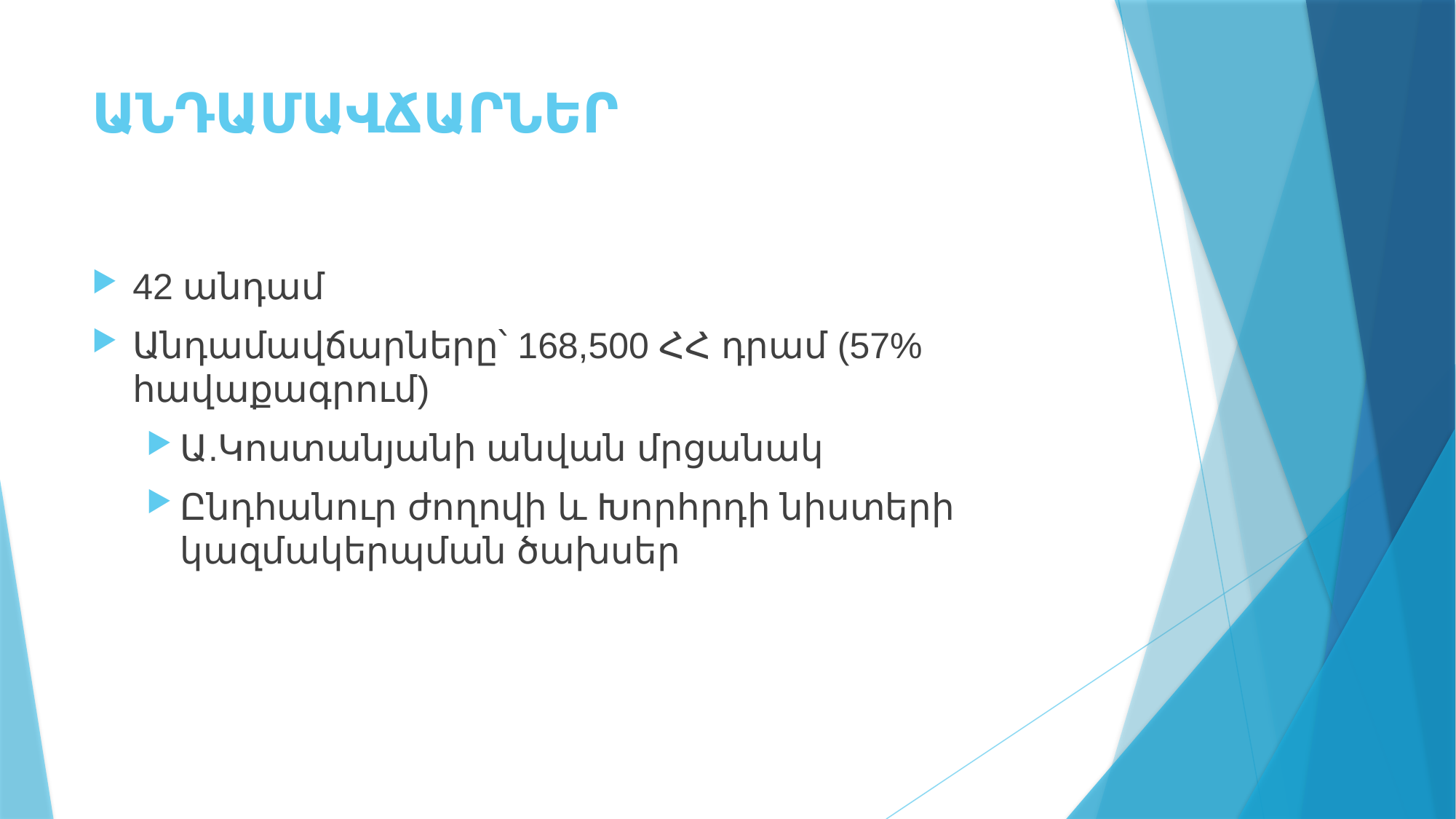

# ԱՆԴԱՄԱՎՃԱՐՆԵՐ
42 անդամ
Անդամավճարները՝ 168,500 ՀՀ դրամ (57% հավաքագրում)
Ա.Կոստանյանի անվան մրցանակ
Ընդհանուր ժողովի և Խորհրդի նիստերի կազմակերպման ծախսեր